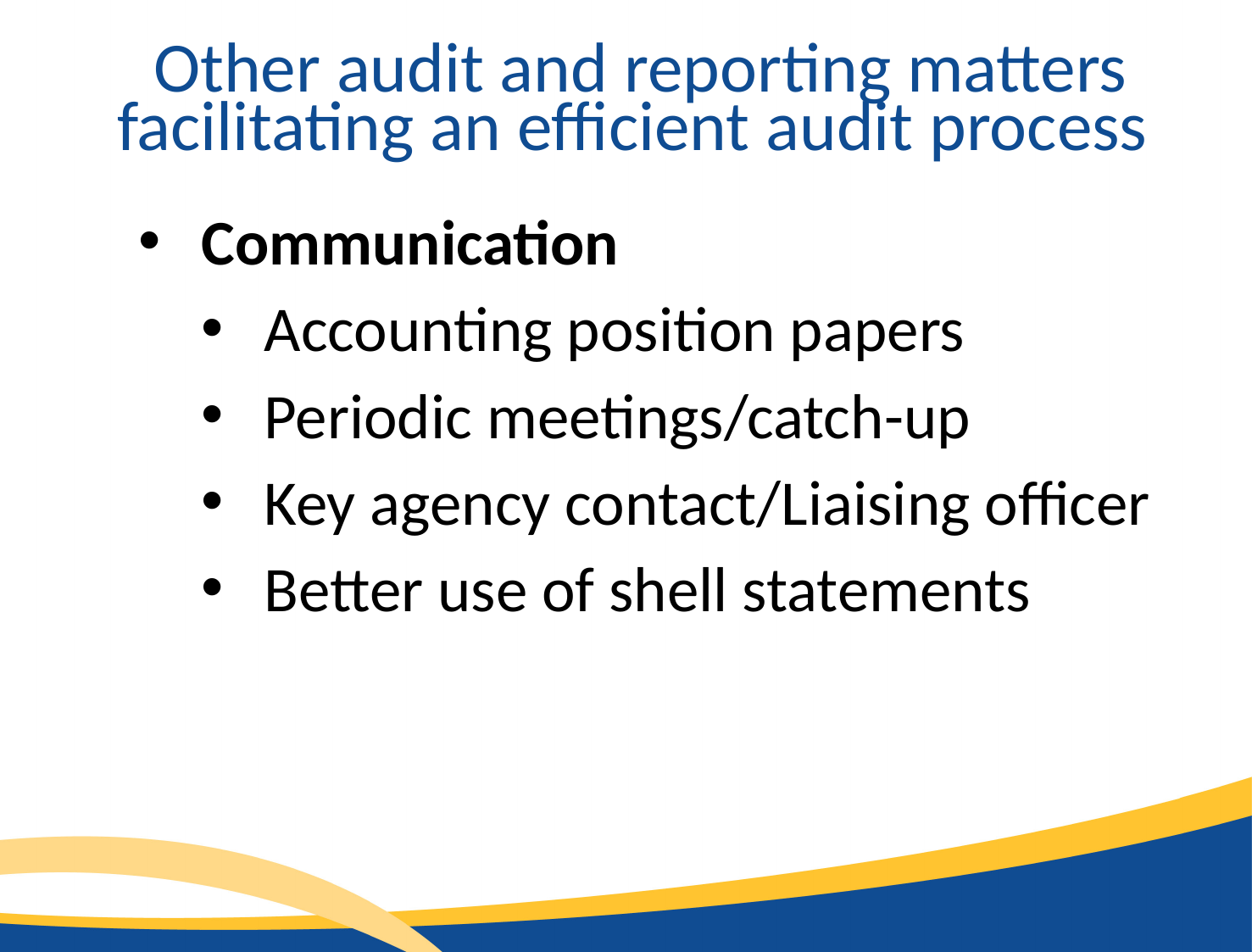

Other audit and reporting matters
facilitating an efficient audit process
Communication
Accounting position papers
Periodic meetings/catch-up
Key agency contact/Liaising officer
Better use of shell statements